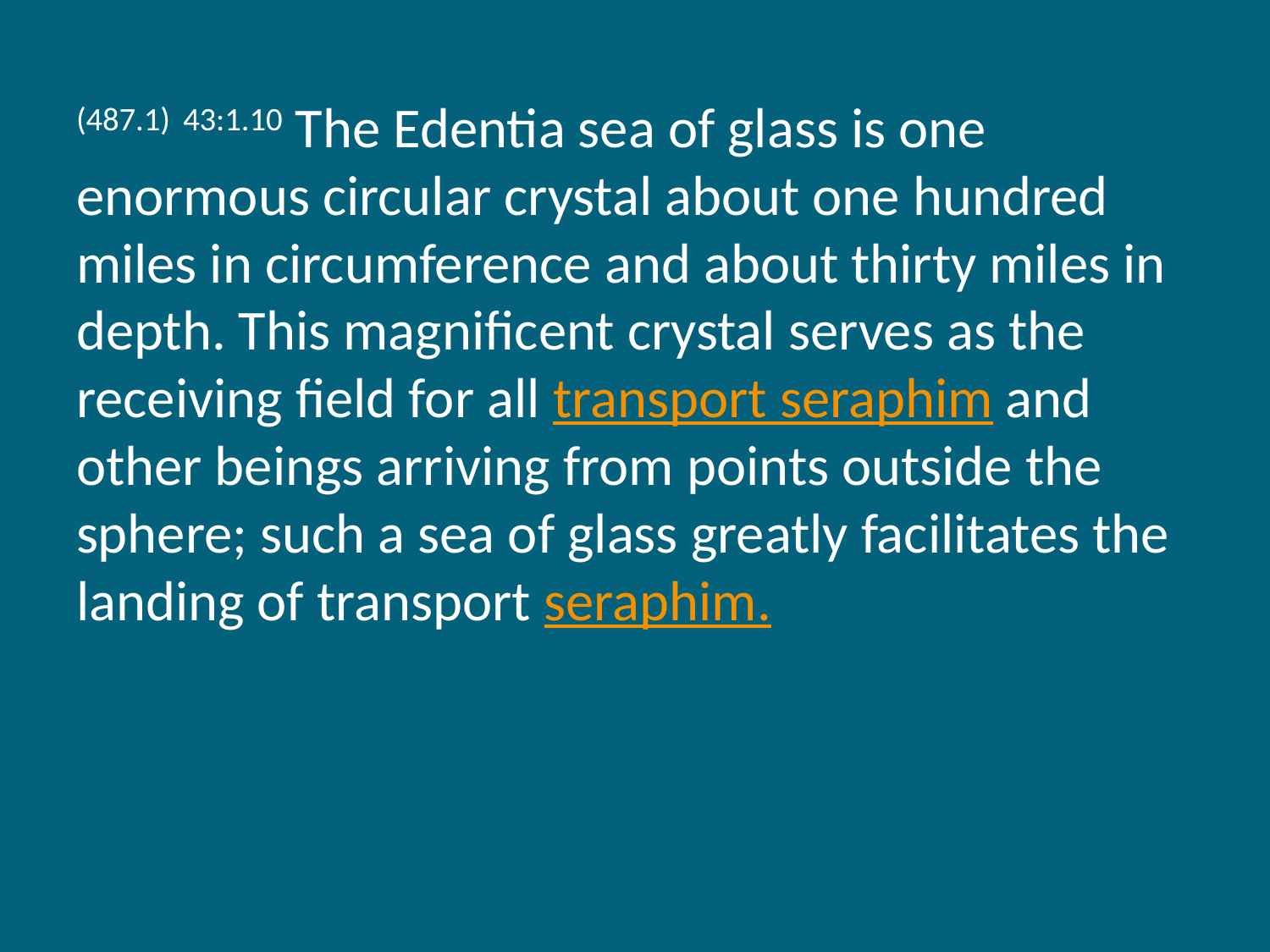

(487.1) 43:1.10 The Edentia sea of glass is one enormous circular crystal about one hundred miles in circumference and about thirty miles in depth. This magnificent crystal serves as the receiving field for all transport seraphim and other beings arriving from points outside the sphere; such a sea of glass greatly facilitates the landing of transport seraphim.